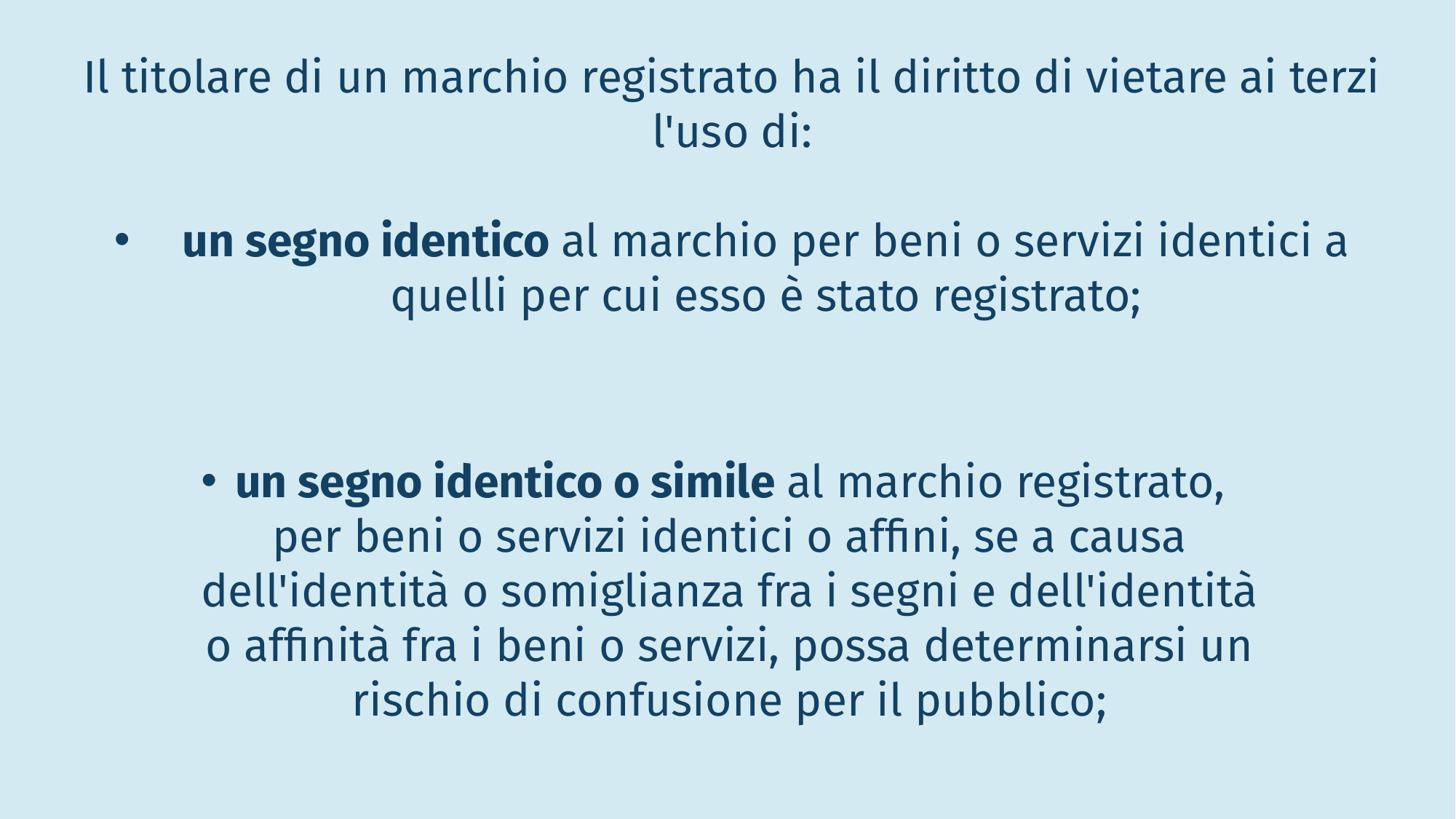

Il titolare di un marchio registrato ha il diritto di vietare ai terzi l'uso di:

un segno identico al marchio per beni o servizi identici a quelli per cui esso è stato registrato;

un segno identico o simile al marchio registrato, per beni o servizi identici o affini, se a causa dell'identità o somiglianza fra i segni e dell'identità o affinità fra i beni o servizi, possa determinarsi un rischio di confusione per il pubblico;